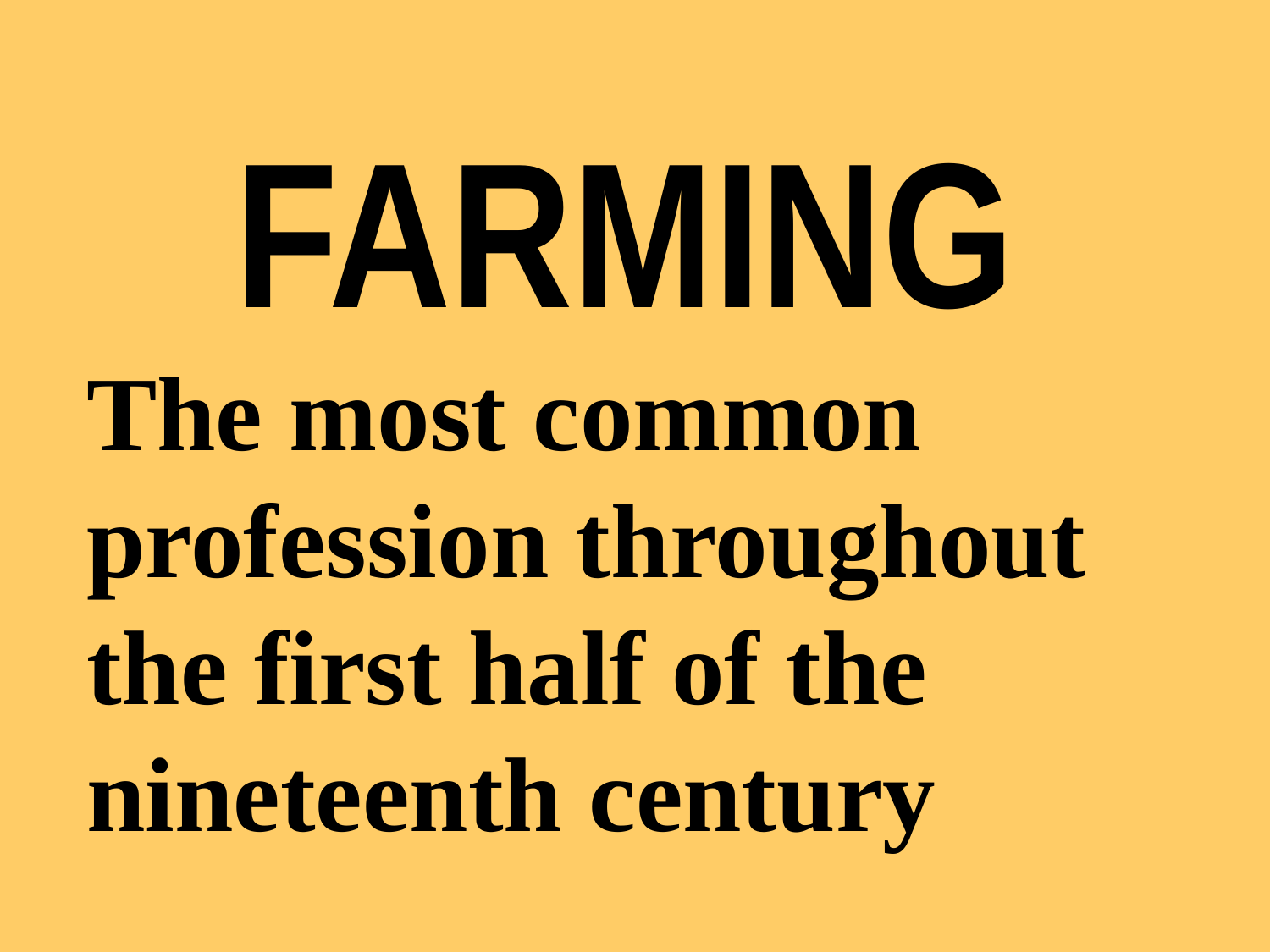

FARMING
The most common profession throughout the first half of the nineteenth century